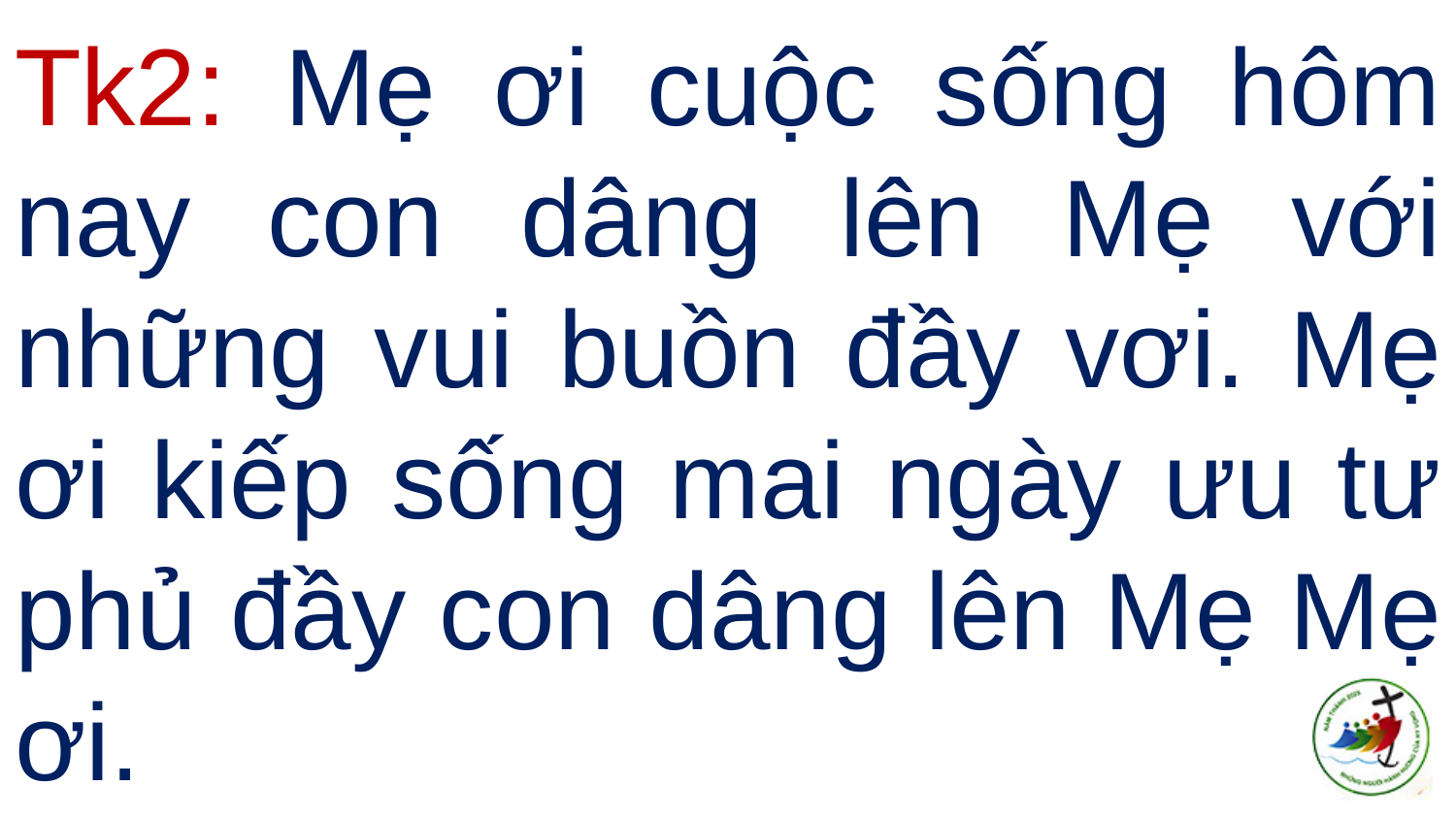

# Tk2: Mẹ ơi cuộc sống hôm nay con dâng lên Mẹ với những vui buồn đầy vơi. Mẹ ơi kiếp sống mai ngày ưu tư phủ đầy con dâng lên Mẹ Mẹ ơi.